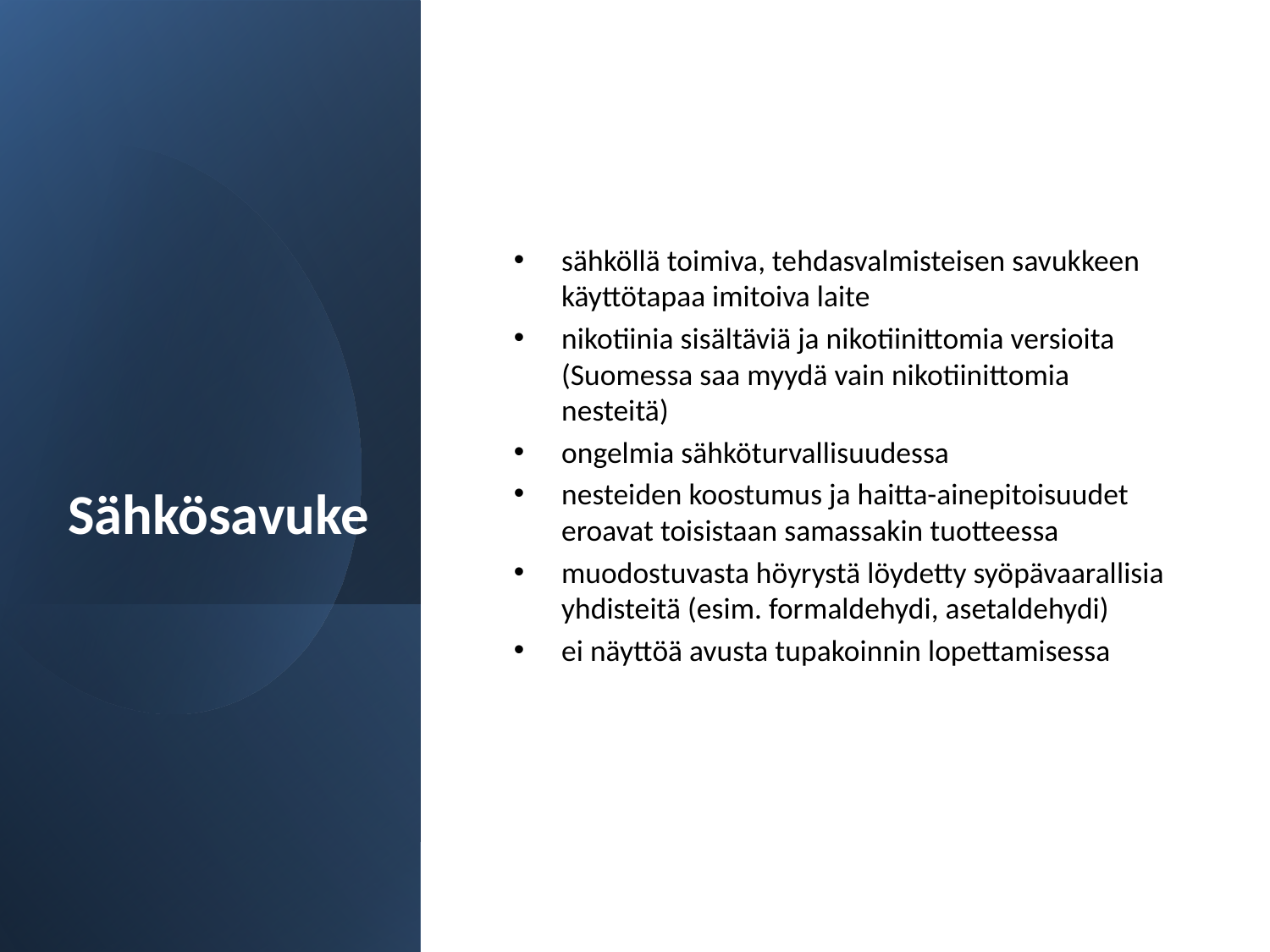

# Sähkösavuke
sähköllä toimiva, tehdasvalmisteisen savukkeen käyttötapaa imitoiva laite
nikotiinia sisältäviä ja nikotiinittomia versioita (Suomessa saa myydä vain nikotiinittomia nesteitä)
ongelmia sähköturvallisuudessa
nesteiden koostumus ja haitta-ainepitoisuudet eroavat toisistaan samassakin tuotteessa
muodostuvasta höyrystä löydetty syöpävaarallisia yhdisteitä (esim. formaldehydi, asetaldehydi)
ei näyttöä avusta tupakoinnin lopettamisessa